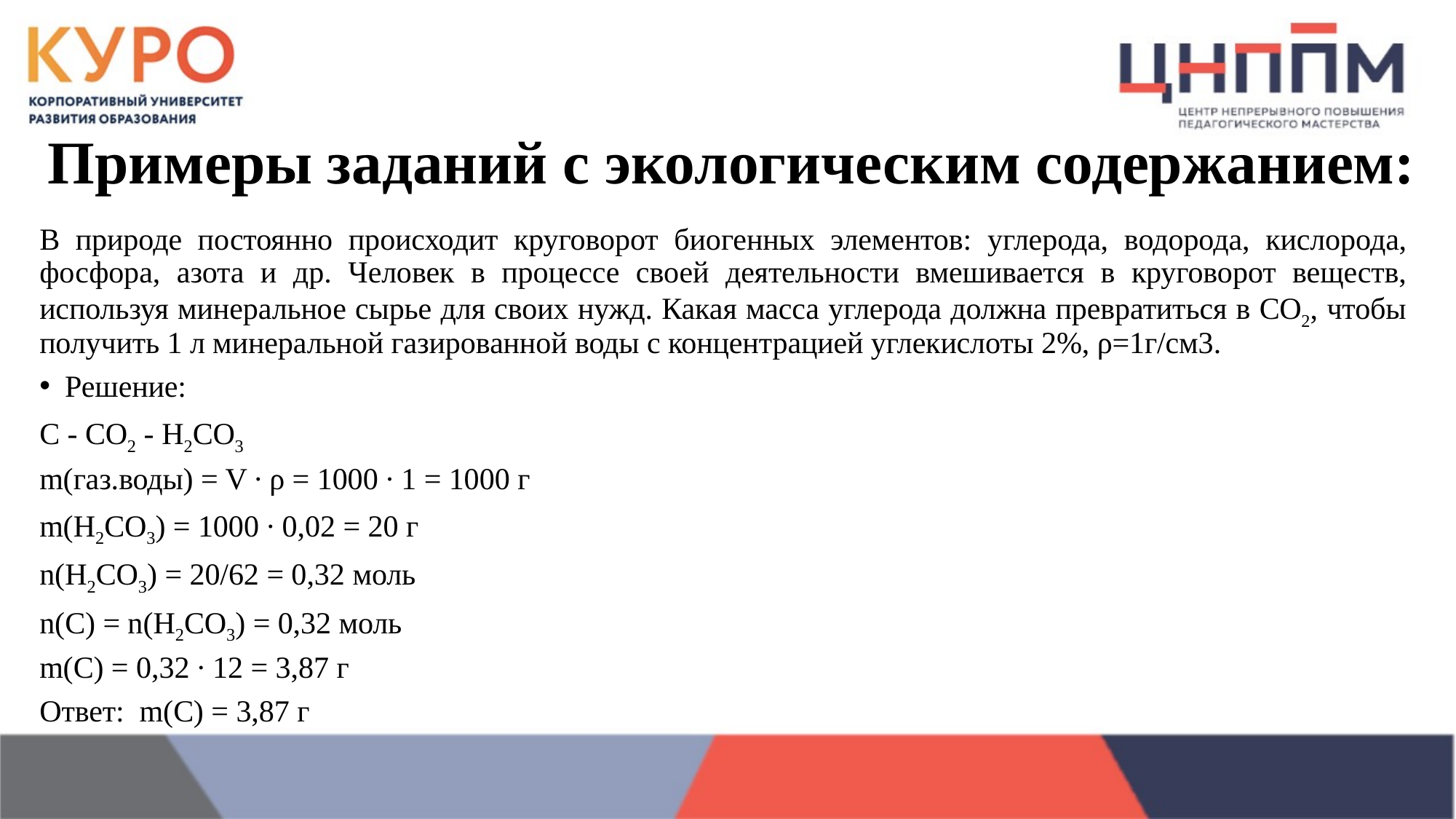

# Примеры заданий с экологическим содержанием:
В природе постоянно происходит круговорот биогенных элементов: углерода, водорода, кислорода, фосфора, азота и др. Человек в процессе своей деятельности вмешивается в круговорот веществ, используя минеральное сырье для своих нужд. Какая масса углерода должна превратиться в CO2, чтобы получить 1 л минеральной газированной воды с концентрацией углекислоты 2%, ρ=1г/см3.
Решение:
C - CO2 - H2CO3
m(газ.воды) = V ∙ ρ = 1000 ∙ 1 = 1000 г
m(H2CO3) = 1000 ∙ 0,02 = 20 г
n(H2CO3) = 20/62 = 0,32 моль
n(C) = n(H2CO3) = 0,32 моль
m(C) = 0,32 ∙ 12 = 3,87 г
Ответ:  m(C) = 3,87 г